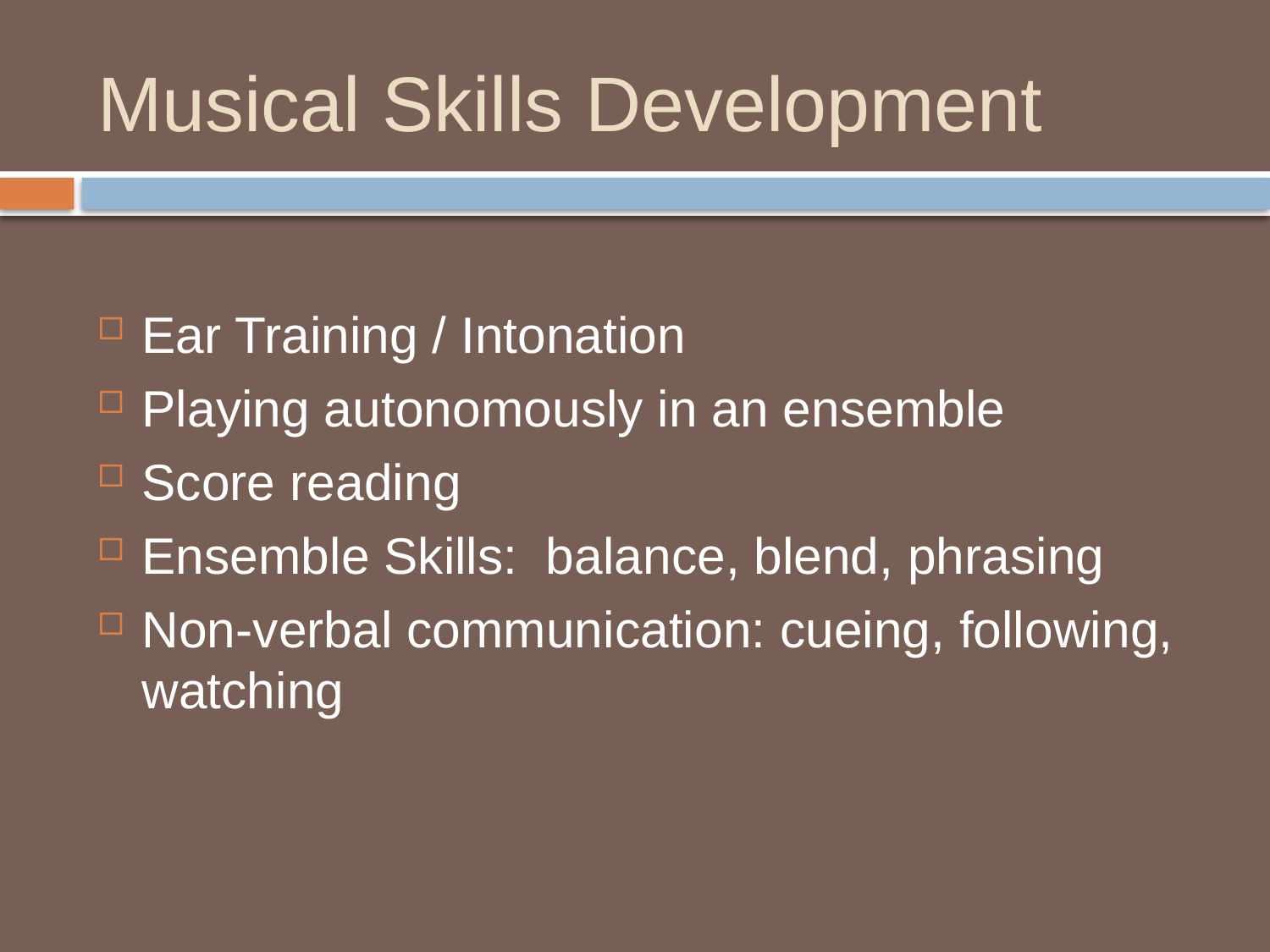

# Musical Skills Development

Ear Training / Intonation
Playing autonomously in an ensemble
Score reading
Ensemble Skills:  balance, blend, phrasing
Non-verbal communication: cueing, following, watching